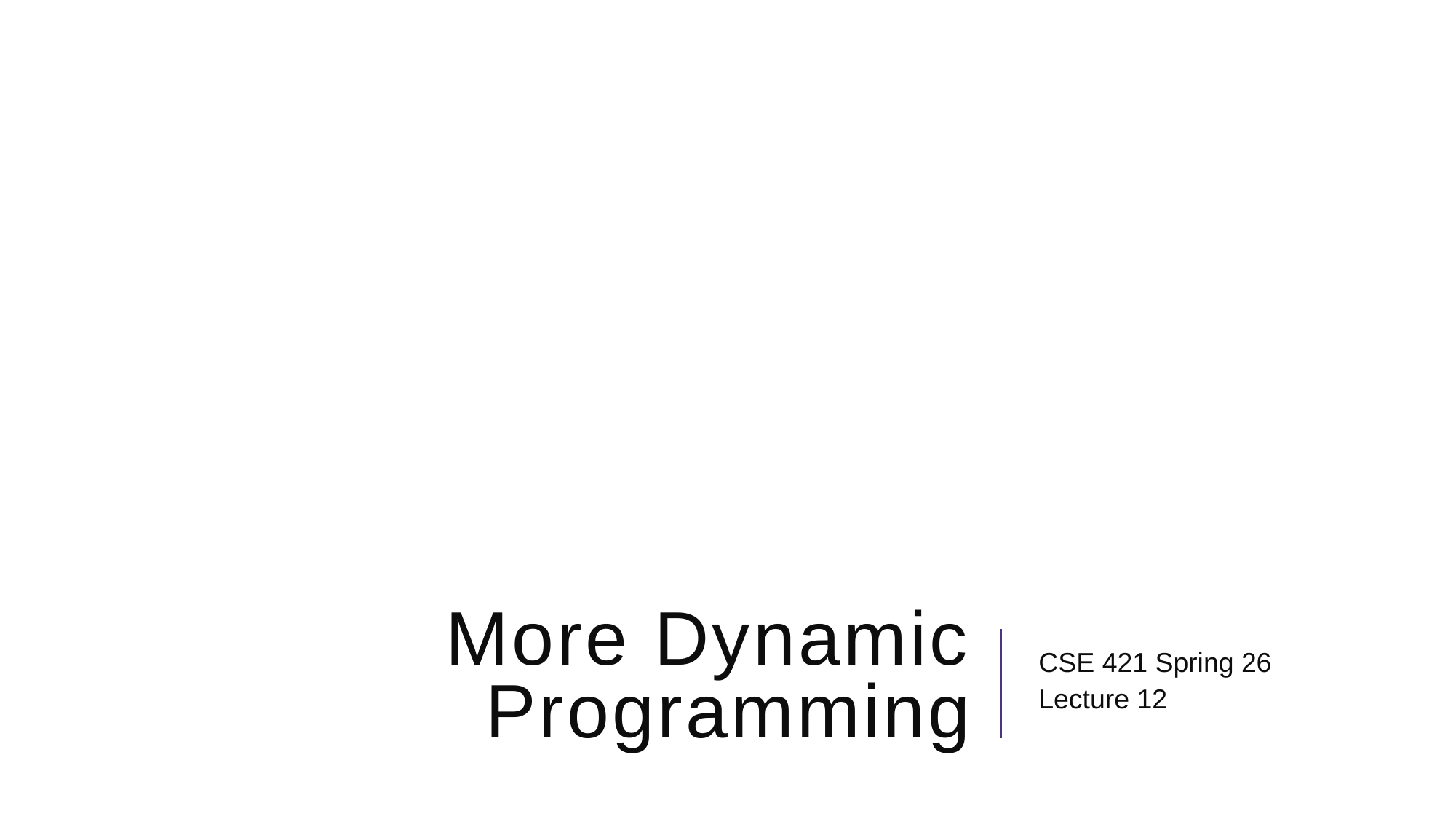

# More Dynamic Programming
CSE 421 Spring 26
Lecture 12